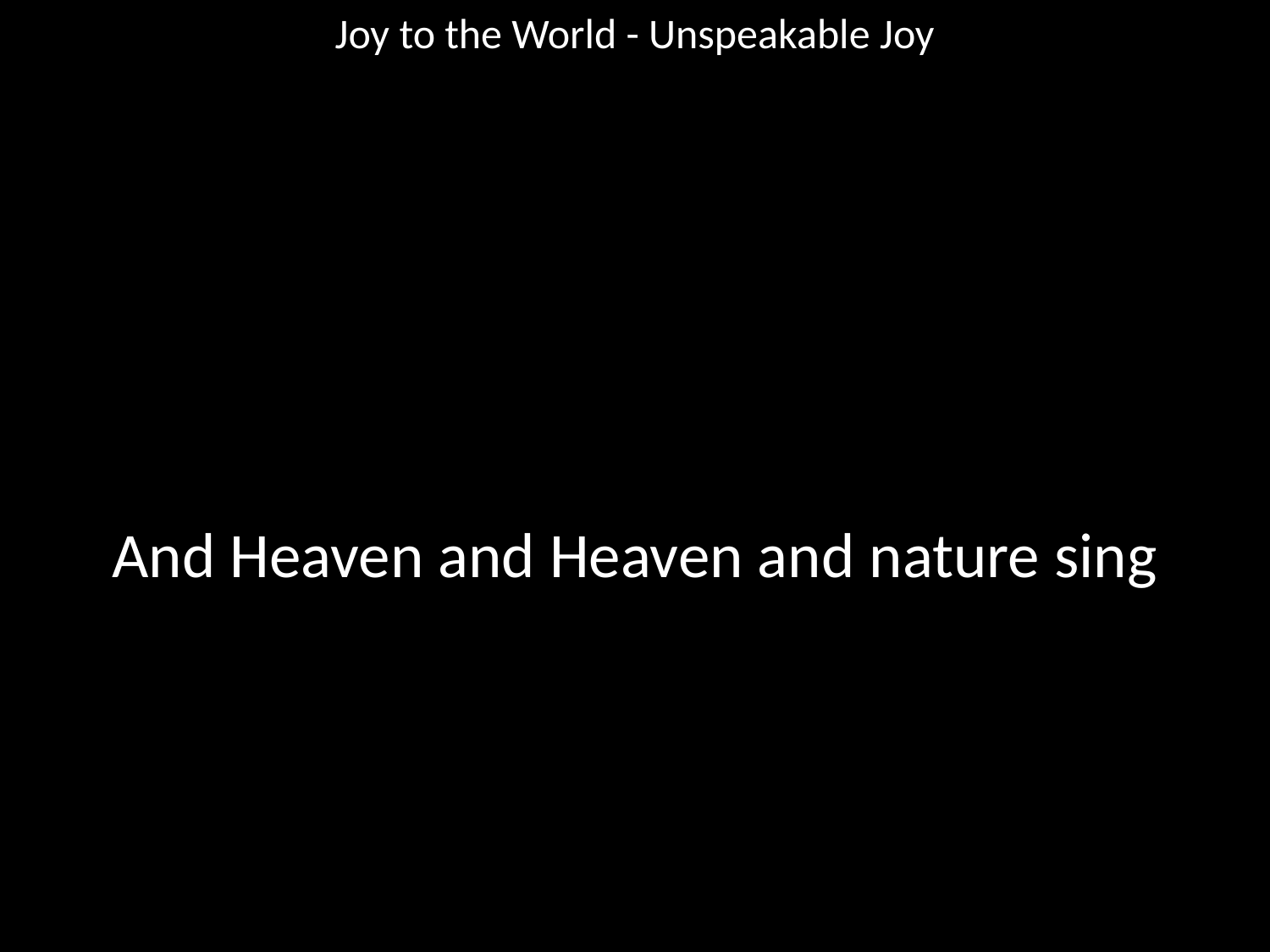

Joy to the World - Unspeakable Joy
#
And Heaven and Heaven and nature sing